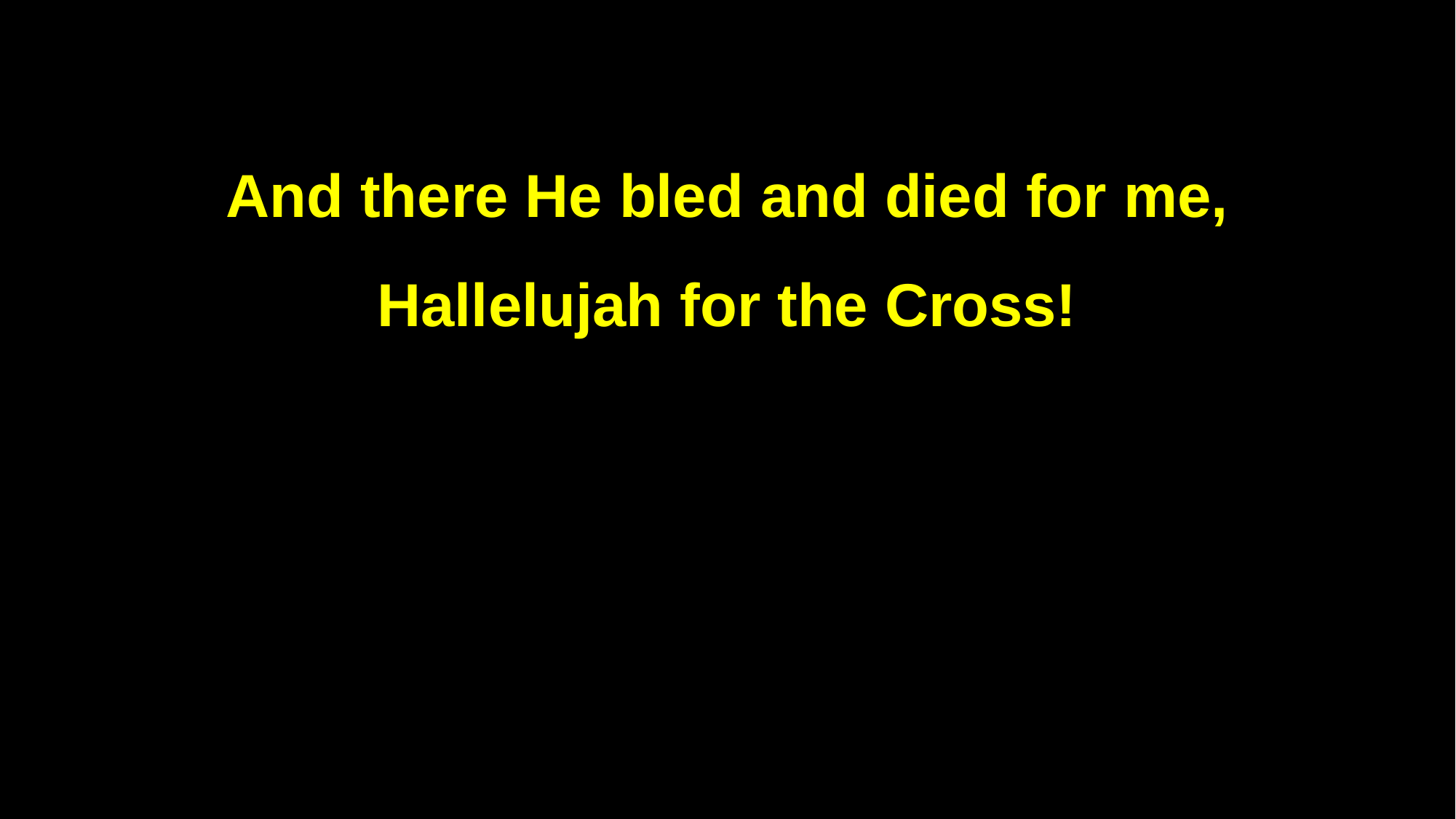

And there He bled and died for me,
Hallelujah for the Cross!